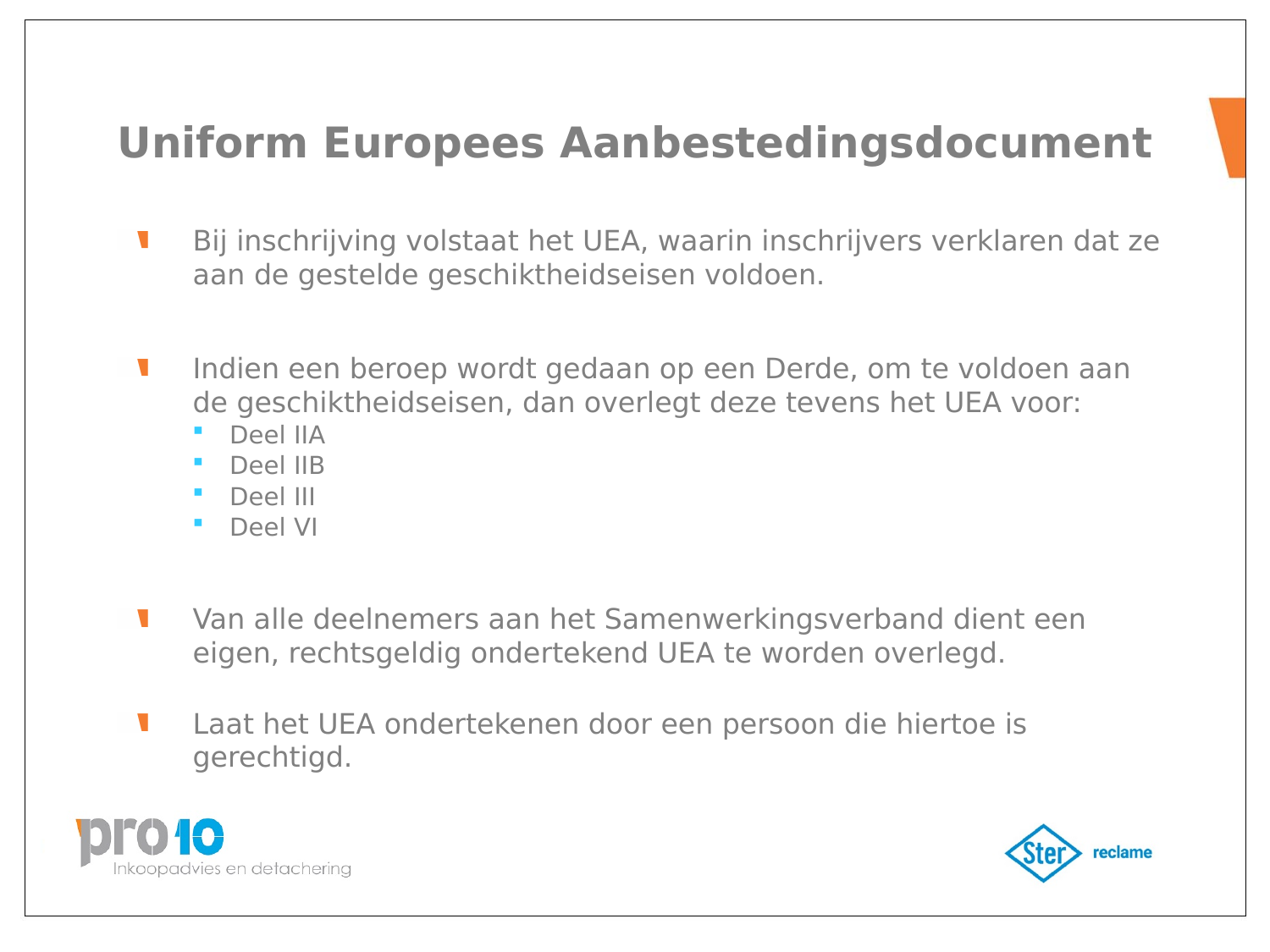

# Uniform Europees Aanbestedingsdocument
Bij inschrijving volstaat het UEA, waarin inschrijvers verklaren dat ze aan de gestelde geschiktheidseisen voldoen.

Indien een beroep wordt gedaan op een Derde, om te voldoen aan de geschiktheidseisen, dan overlegt deze tevens het UEA voor:
Deel IIA
Deel IIB
Deel III
Deel VI

Van alle deelnemers aan het Samenwerkingsverband dient een eigen, rechtsgeldig ondertekend UEA te worden overlegd.

Laat het UEA ondertekenen door een persoon die hiertoe is gerechtigd.